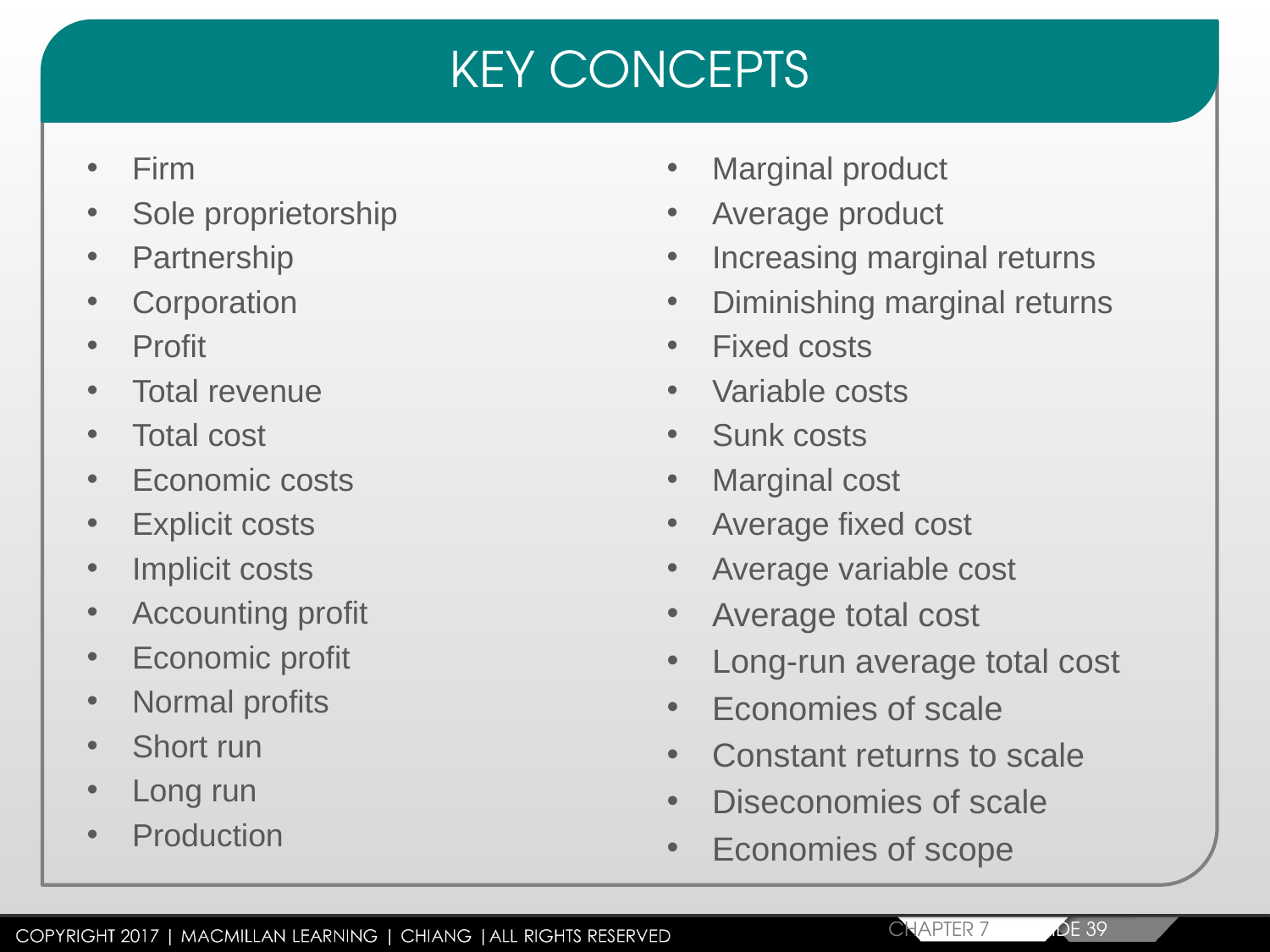

KEY CONCEPTS
Firm
Sole proprietorship
Partnership
Corporation
Profit
Total revenue
Total cost
Economic costs
Explicit costs
Implicit costs
Accounting profit
Economic profit
Normal profits
Short run
Long run
Production
Marginal product
Average product
Increasing marginal returns
Diminishing marginal returns
Fixed costs
Variable costs
Sunk costs
Marginal cost
Average fixed cost
Average variable cost
Average total cost
Long-run average total cost
Economies of scale
Constant returns to scale
Diseconomies of scale
Economies of scope
CHAPTER 7        SLIDE 39